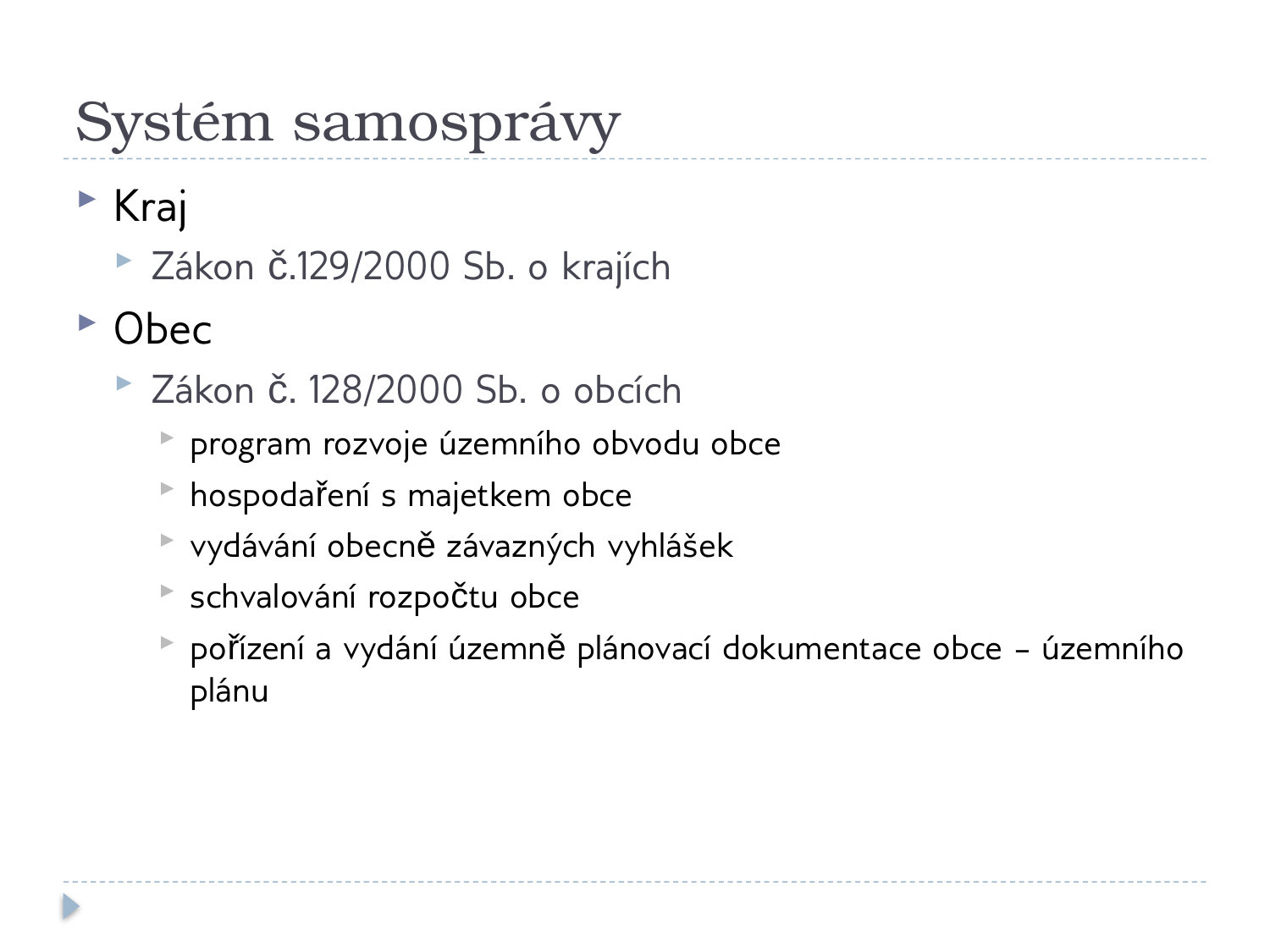

# Systém samosprávy
Kraj
Zákon č.129/2000 Sb. o krajích
Obec
Zákon č. 128/2000 Sb. o obcích
program rozvoje územního obvodu obce
hospodaření s majetkem obce
vydávání obecně závazných vyhlášek
schvalování rozpočtu obce
pořízení a vydání územně plánovací dokumentace obce – územního plánu